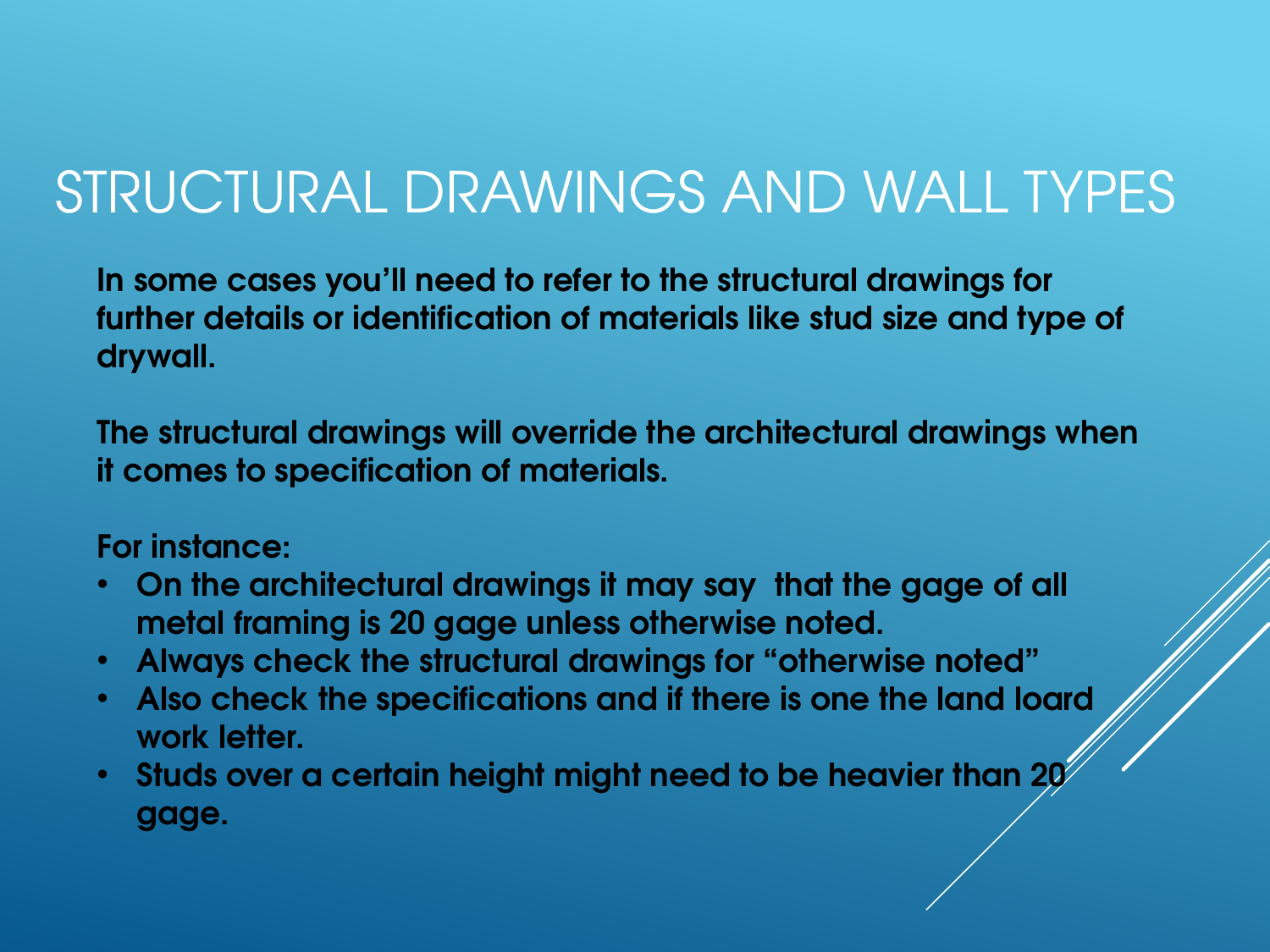

# Structural Drawings and Wall Types
In some cases you’ll need to refer to the structural drawings for further details or identification of materials like stud size and type of drywall.

The structural drawings will override the architectural drawings when it comes to specification of materials.

For instance:
On the architectural drawings it may say  that the gage of all metal framing is 20 gage unless otherwise noted.
Always check the structural drawings for “otherwise noted”
Also check the specifications and if there is one the land loard work letter.
Studs over a certain height might need to be heavier than 20 gage.